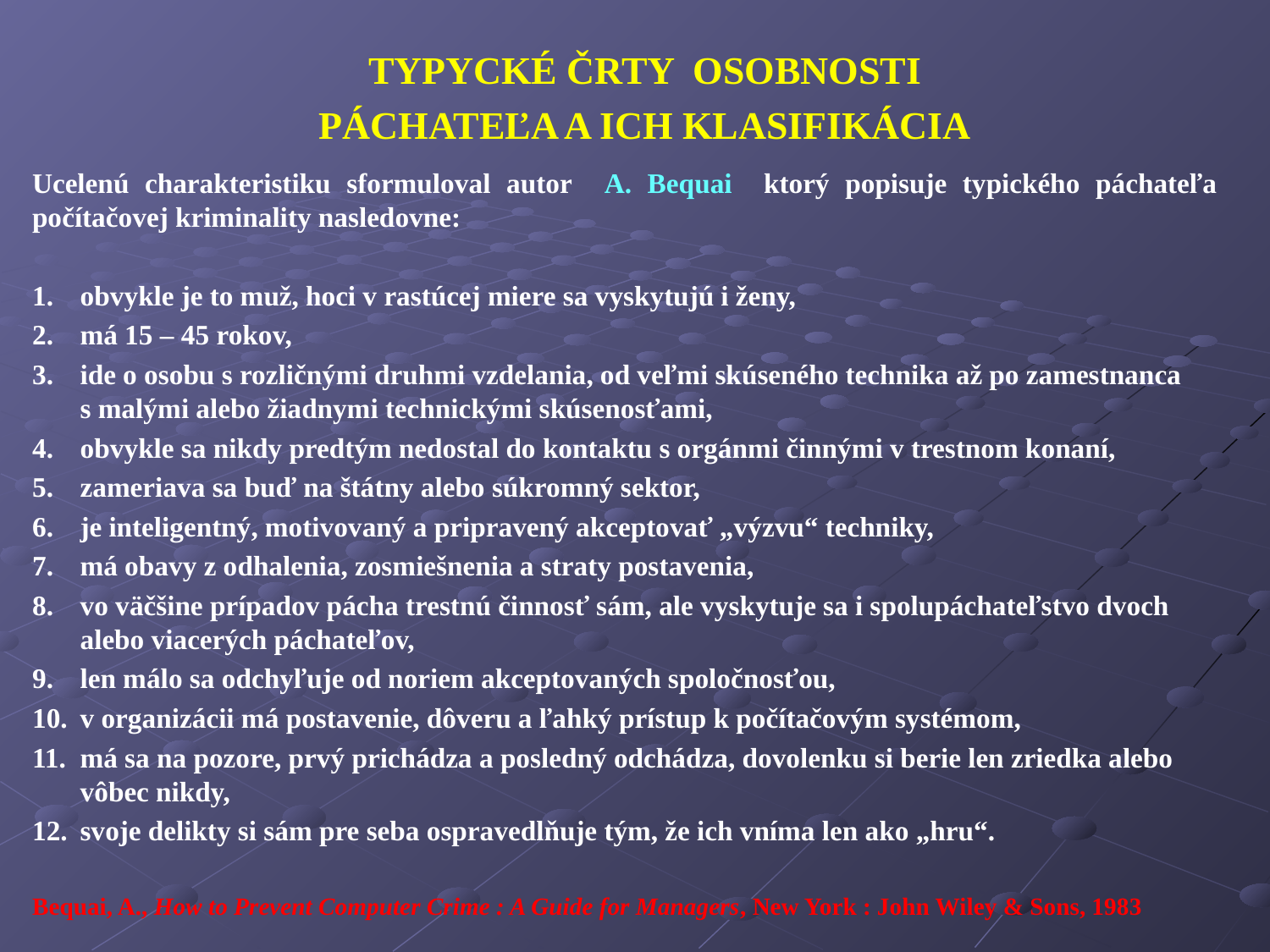

TYPYCKÉ ČRTY  OSOBNOSTI
PÁCHATEĽA A ICH KLASIFIKÁCIA
Ucelenú charakteristiku sformuloval autor  A. Bequai  ktorý popisuje typického páchateľa počítačovej kriminality nasledovne:

obvykle je to muž, hoci v rastúcej miere sa vyskytujú i ženy,
má 15 – 45 rokov,
ide o osobu s rozličnými druhmi vzdelania, od veľmi skúseného technika až po zamestnanca s malými alebo žiadnymi technickými skúsenosťami,
obvykle sa nikdy predtým nedostal do kontaktu s orgánmi činnými v trestnom konaní,
zameriava sa buď na štátny alebo súkromný sektor,
je inteligentný, motivovaný a pripravený akceptovať „výzvu“ techniky,
má obavy z odhalenia, zosmiešnenia a straty postavenia,
vo väčšine prípadov pácha trestnú činnosť sám, ale vyskytuje sa i spolupáchateľstvo dvoch alebo viacerých páchateľov,
len málo sa odchyľuje od noriem akceptovaných spoločnosťou,
v organizácii má postavenie, dôveru a ľahký prístup k počítačovým systémom,
má sa na pozore, prvý prichádza a posledný odchádza, dovolenku si berie len zriedka alebo vôbec nikdy,
svoje delikty si sám pre seba ospravedlňuje tým, že ich vníma len ako „hru“.

Bequai, A., How to Prevent Computer Crime : A Guide for Managers, New York : John Wiley & Sons, 1983